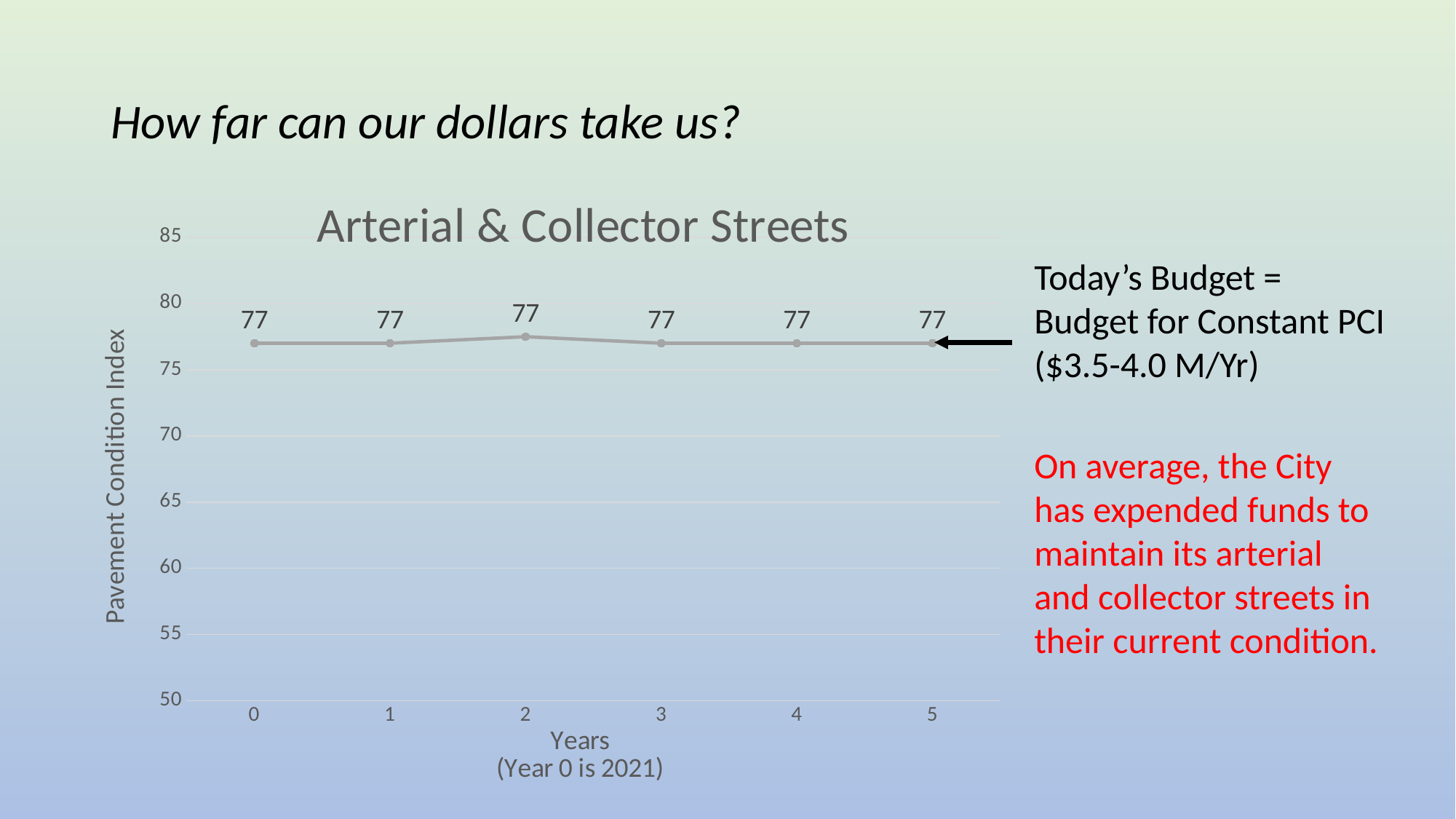

# How far can our dollars take us?

### Chart: Arterial & Collector Streets

| Category | Budget to Maintain PCI
($3.5 M/Yr) |
|---|---|
| 0 | 77.0 |
| 1 | 77.0 |
| 2 | 77.49 |
| 3 | 77.0 |
| 4 | 77.0 |
| 5 | 77.0 |
Today’s Budget =
Budget for Constant PCI
($3.5-4.0 M/Yr)
On average, the City has expended funds to maintain its arterial and collector streets in their current condition.